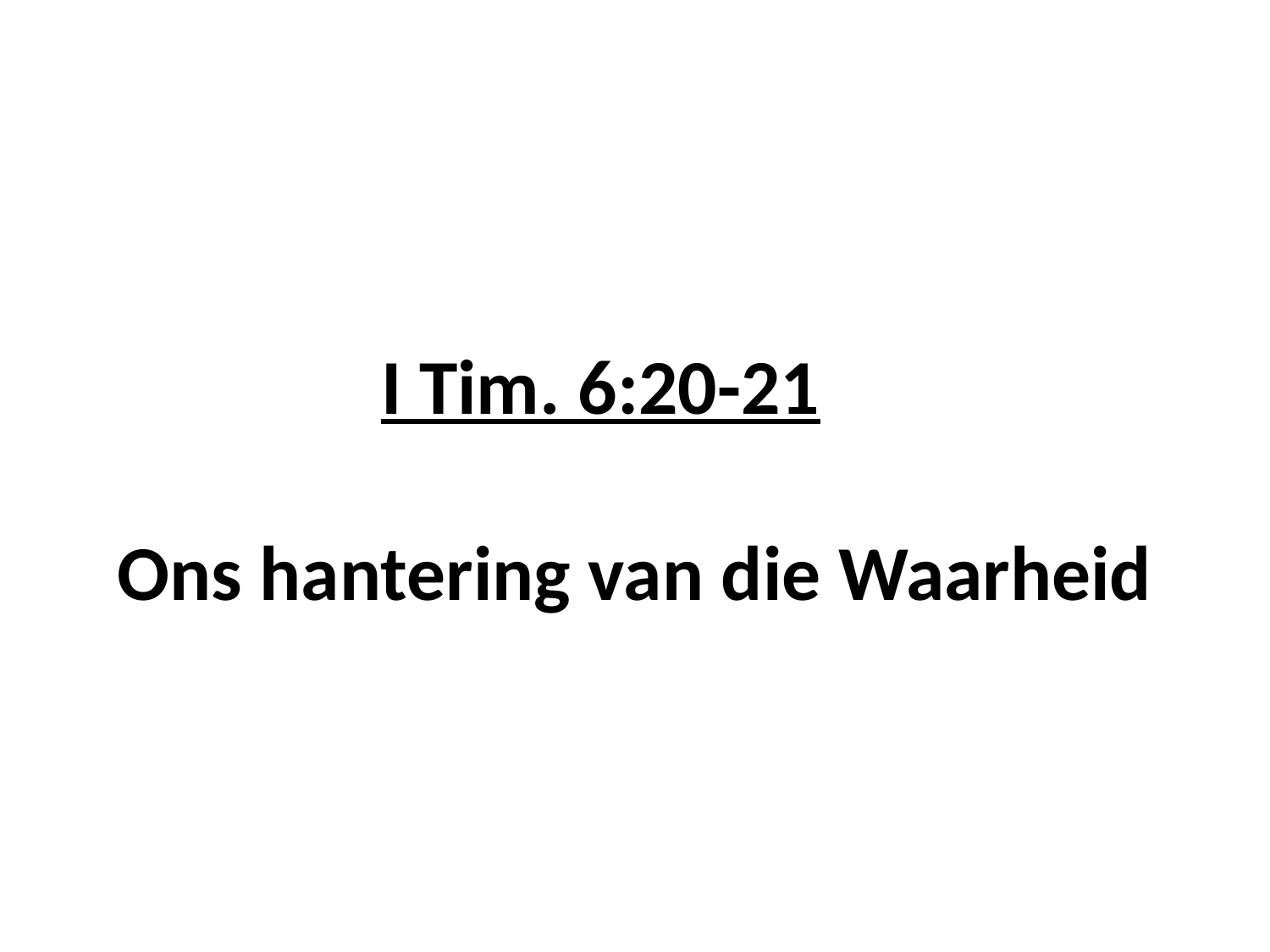

# I Tim. 6:20-21 Ons hantering van die Waarheid